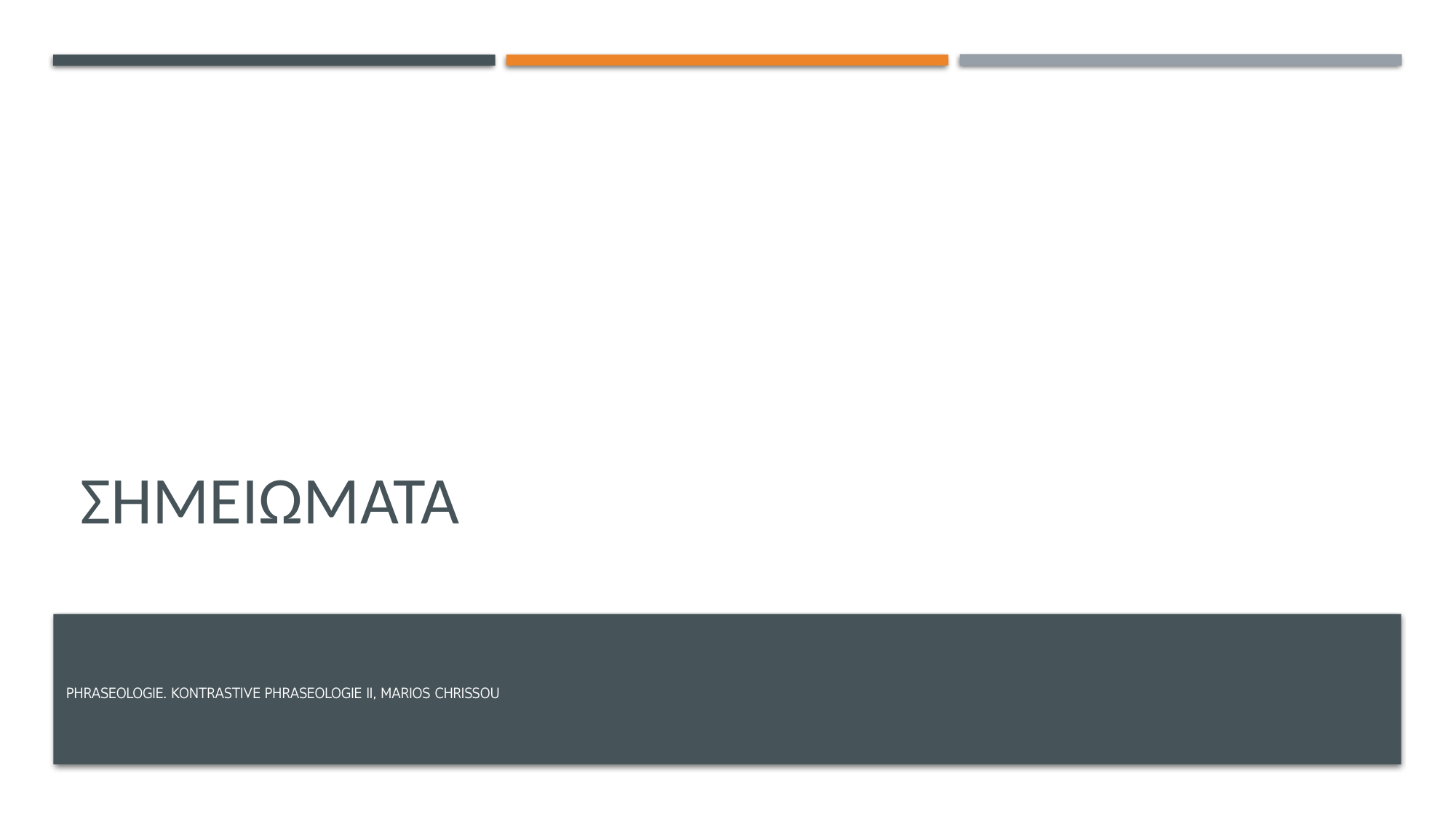

# ΣΗΜΕΙΩΜΑΤΑ
PHRASEOLOGIE. KONTRASTIVE PHRASEOLOGIE II, MARIOS CHRISSOU